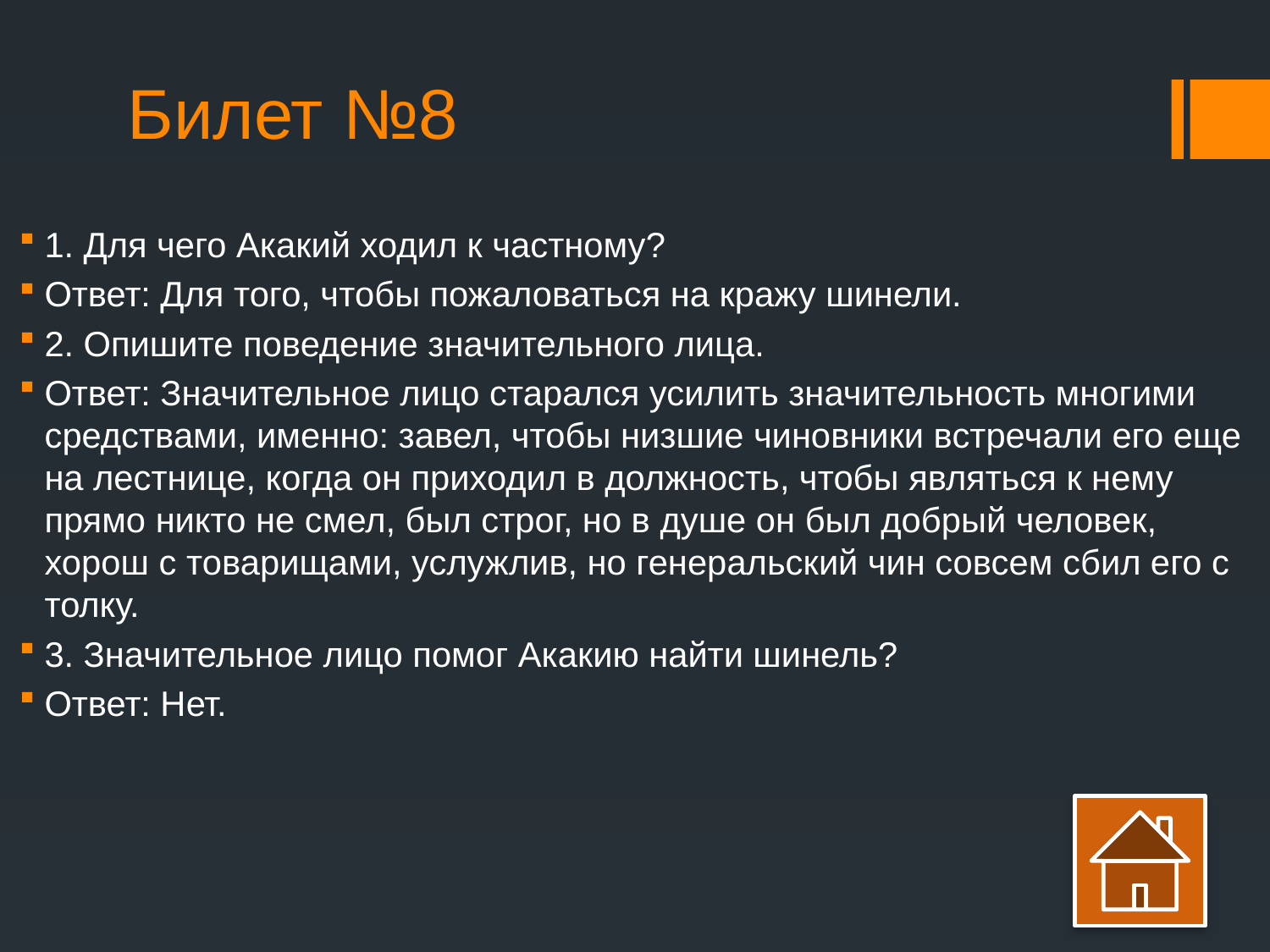

# Билет №8
1. Для чего Акакий ходил к частному?
Ответ: Для того, чтобы пожаловаться на кражу шинели.
2. Опишите поведение значительного лица.
Ответ: Значительное лицо старался усилить значительность многими средствами, именно: завел, чтобы низшие чиновники встречали его еще на лестнице, когда он приходил в должность, чтобы являться к нему прямо никто не смел, был строг, но в душе он был добрый человек, хорош с товарищами, услужлив, но генеральский чин совсем сбил его с толку.
3. Значительное лицо помог Акакию найти шинель?
Ответ: Нет.